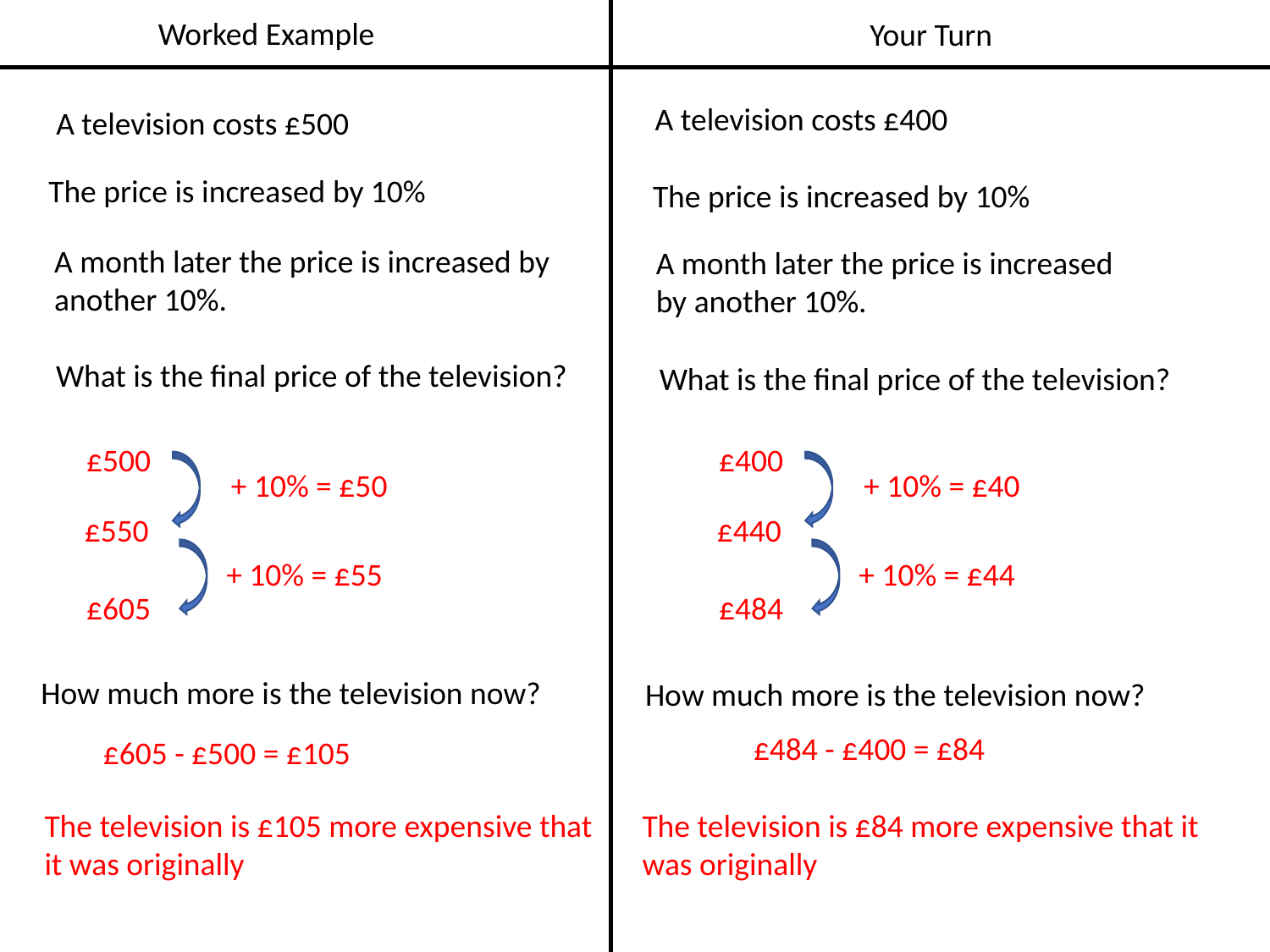

Worked Example
Your Turn
A television costs £400
A television costs £500
The price is increased by 10%
The price is increased by 10%
A month later the price is increased by another 10%.
A month later the price is increased by another 10%.
What is the final price of the television?
What is the final price of the television?
£500
£400

+ 10% = £50

+ 10% = £40
£550
£440

+ 10% = £55

+ 10% = £44
£605
£484
How much more is the television now?
How much more is the television now?
£484 - £400 = £84
£605 - £500 = £105
The television is £105 more expensive that it was originally
The television is £84 more expensive that it was originally